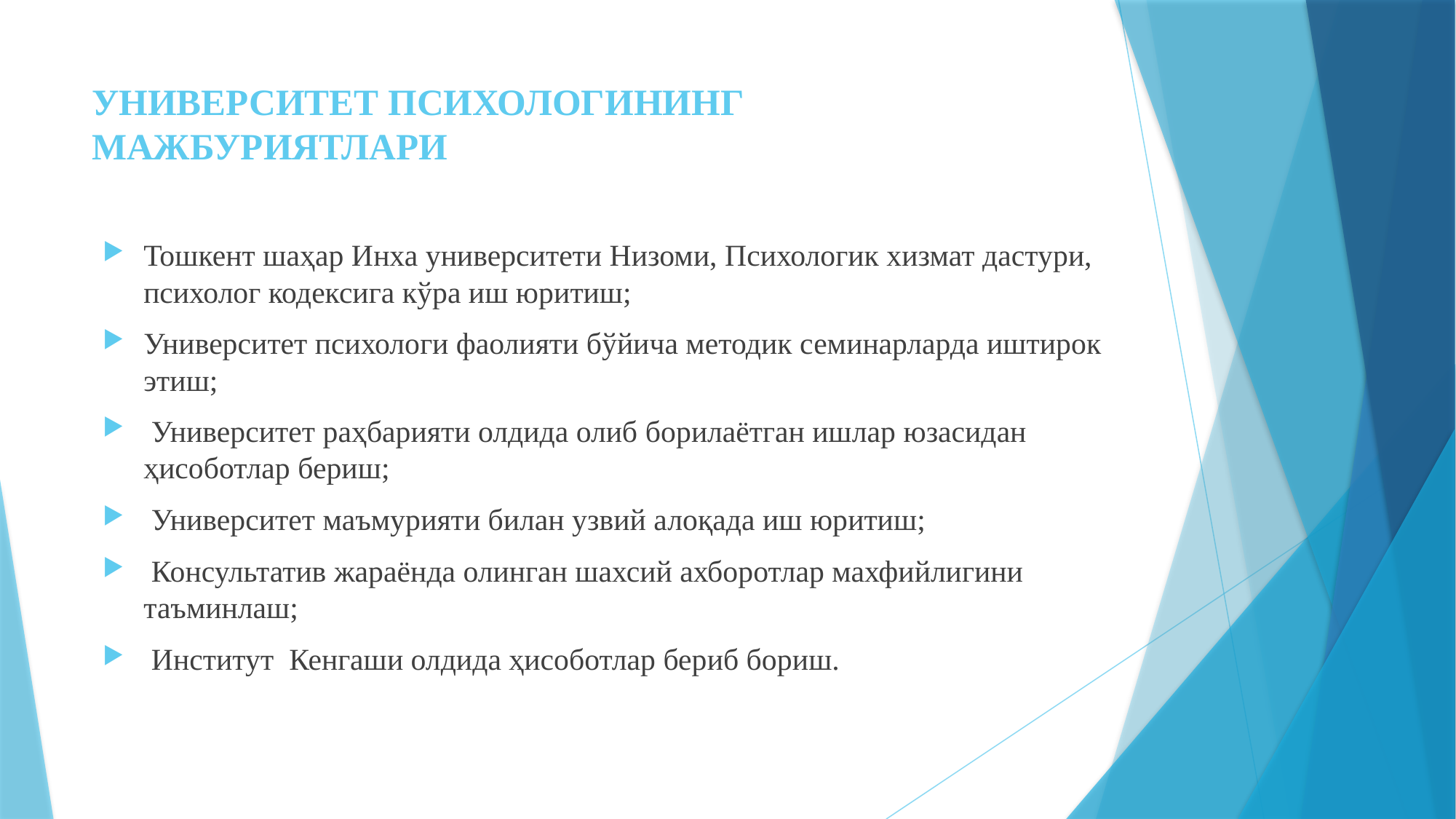

# УНИВЕРСИТЕТ ПСИХОЛОГИНИНГ МАЖБУРИЯТЛАРИ
Тошкент шаҳар Инха университети Низоми, Психологик хизмат дастури, психолог кодексига кўра иш юритиш;
Университет психологи фаолияти бўйича методик семинарларда иштирок этиш;
 Университет раҳбарияти олдида олиб борилаётган ишлар юзасидан ҳисоботлар бериш;
 Университет маъмурияти билан узвий алоқада иш юритиш;
 Консультатив жараёнда олинган шахсий ахборотлар махфийлигини таъминлаш;
 Институт  Кенгаши олдида ҳисоботлар бериб бориш.